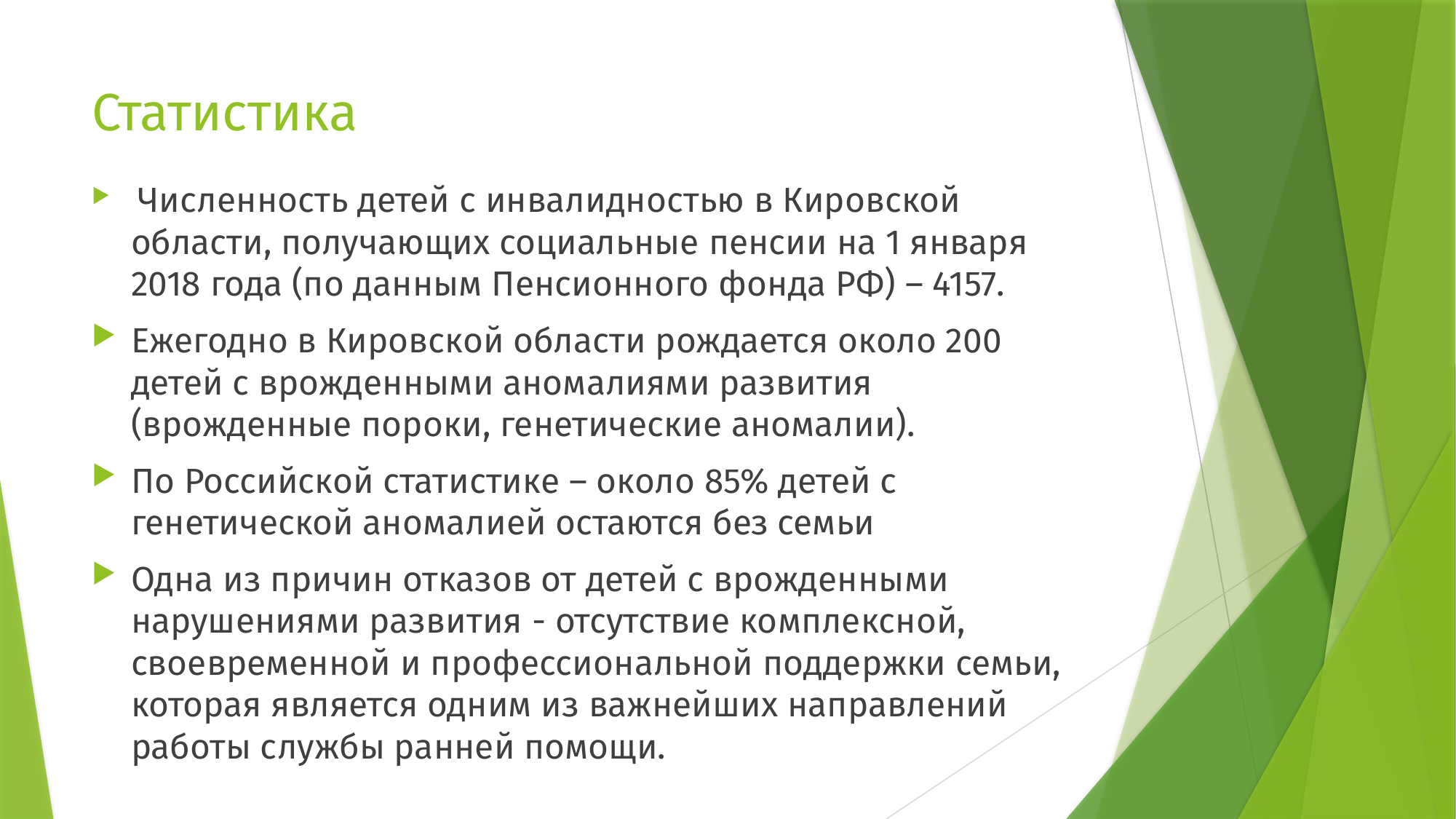

# Статистика
 Численность детей с инвалидностью в Кировской области, получающих социальные пенсии на 1 января 2018 года (по данным Пенсионного фонда РФ) – 4157.
Ежегодно в Кировской области рождается около 200 детей с врожденными аномалиями развития (врожденные пороки, генетические аномалии).
По Российской статистике – около 85% детей с генетической аномалией остаются без семьи
Одна из причин отказов от детей с врожденными нарушениями развития - отсутствие комплексной, своевременной и профессиональной поддержки семьи, которая является одним из важнейших направлений работы службы ранней помощи.